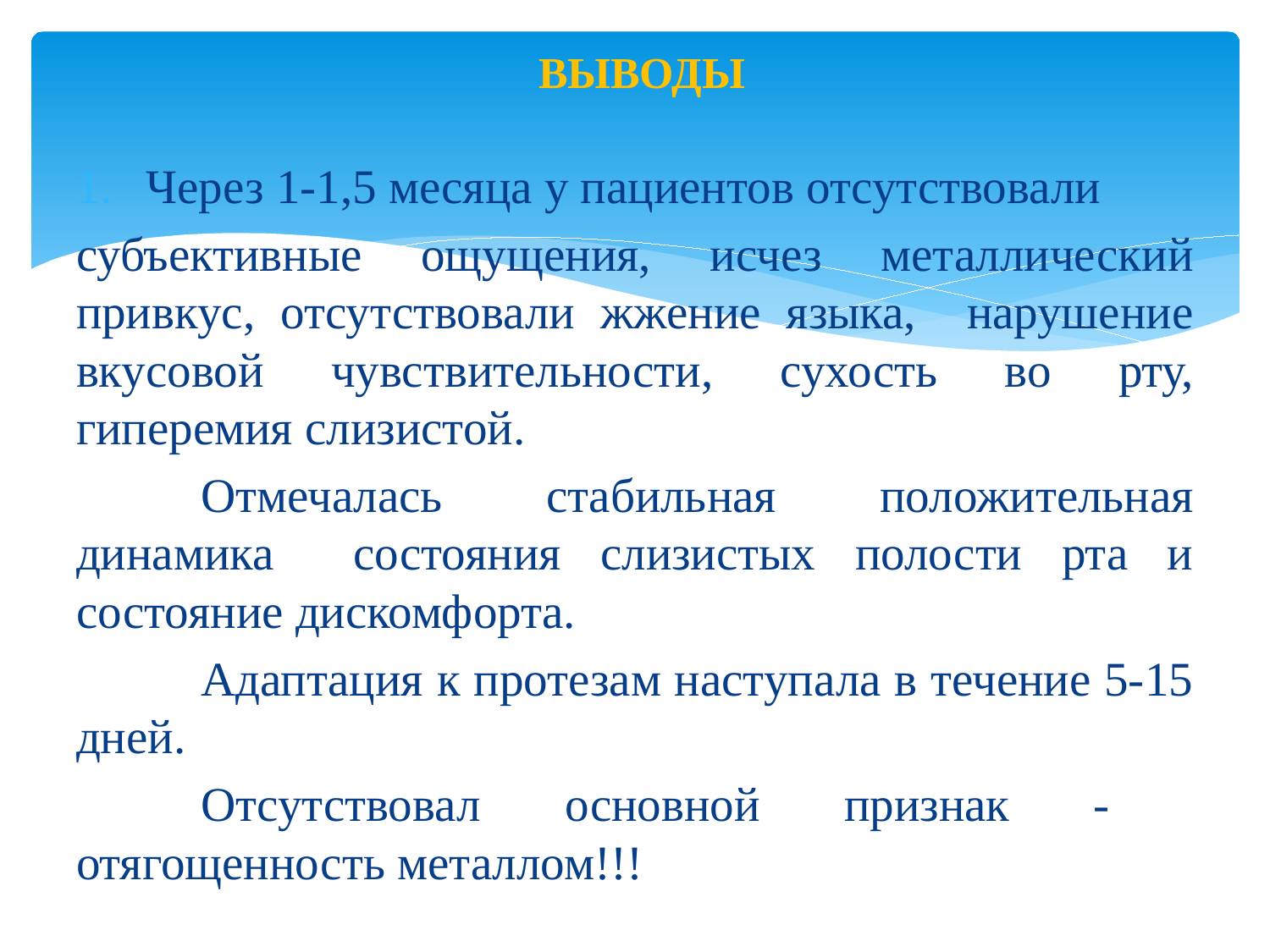

# ВЫВОДЫ
Через 1-1,5 месяца у пациентов отсутствовали
субъективные ощущения, исчез металлический привкус, отсутствовали жжение языка,  нарушение вкусовой чувствительности, сухость во рту, гиперемия слизистой.
	Отмечалась стабильная положительная динамика  состояния слизистых полости рта и состояние дискомфорта.
	Адаптация к протезам наступала в течение 5-15 дней.
	Отсутствовал основной признак -  отягощенность металлом!!!